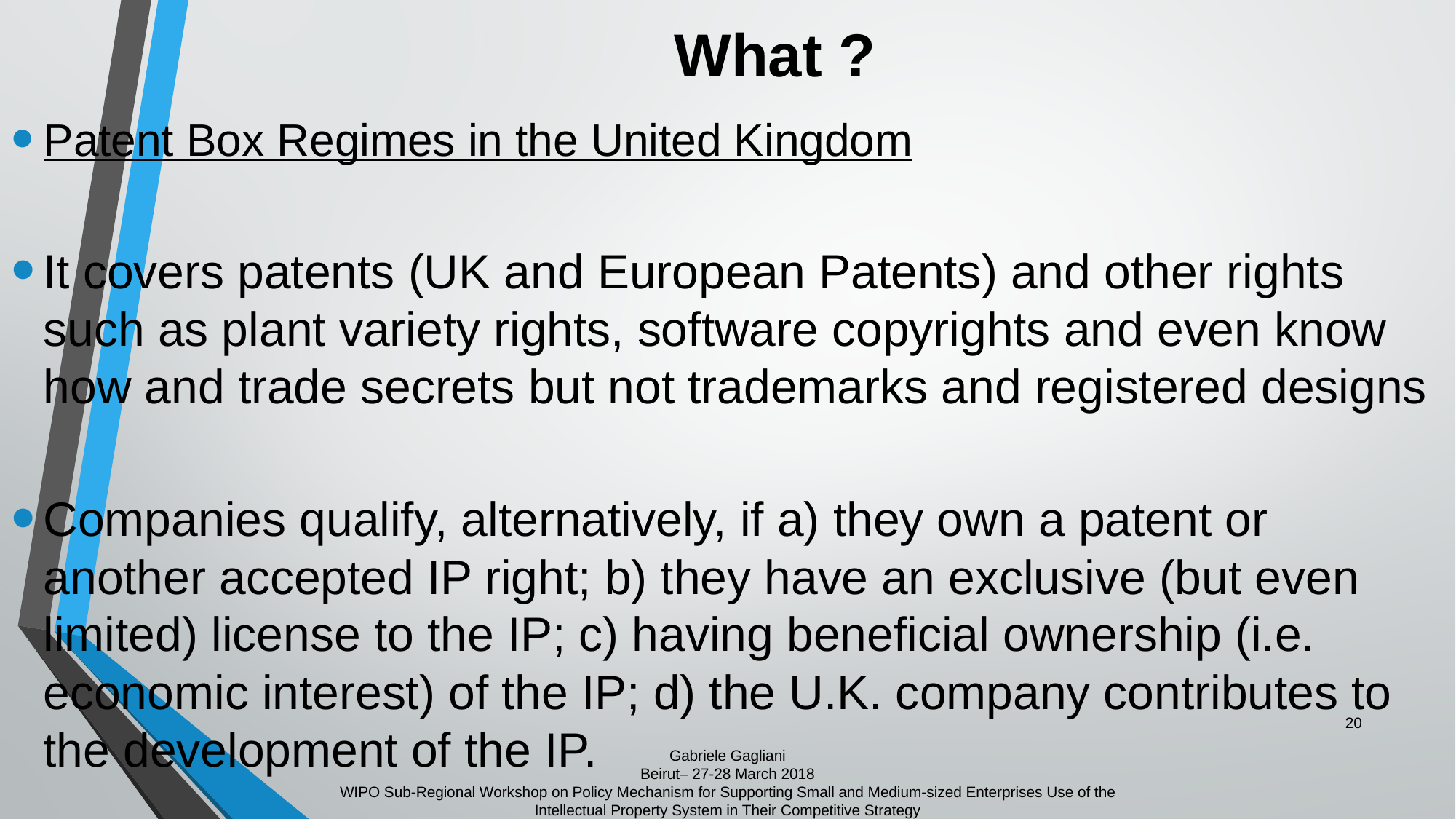

# What ?
Patent Box Regimes in the United Kingdom
It covers patents (UK and European Patents) and other rights such as plant variety rights, software copyrights and even know how and trade secrets but not trademarks and registered designs
Companies qualify, alternatively, if a) they own a patent or another accepted IP right; b) they have an exclusive (but even limited) license to the IP; c) having beneficial ownership (i.e. economic interest) of the IP; d) the U.K. company contributes to the development of the IP.

20
Gabriele Gagliani
Beirut– 27-28 March 2018
WIPO Sub-Regional Workshop on Policy Mechanism for Supporting Small and Medium-sized Enterprises Use of the Intellectual Property System in Their Competitive Strategy